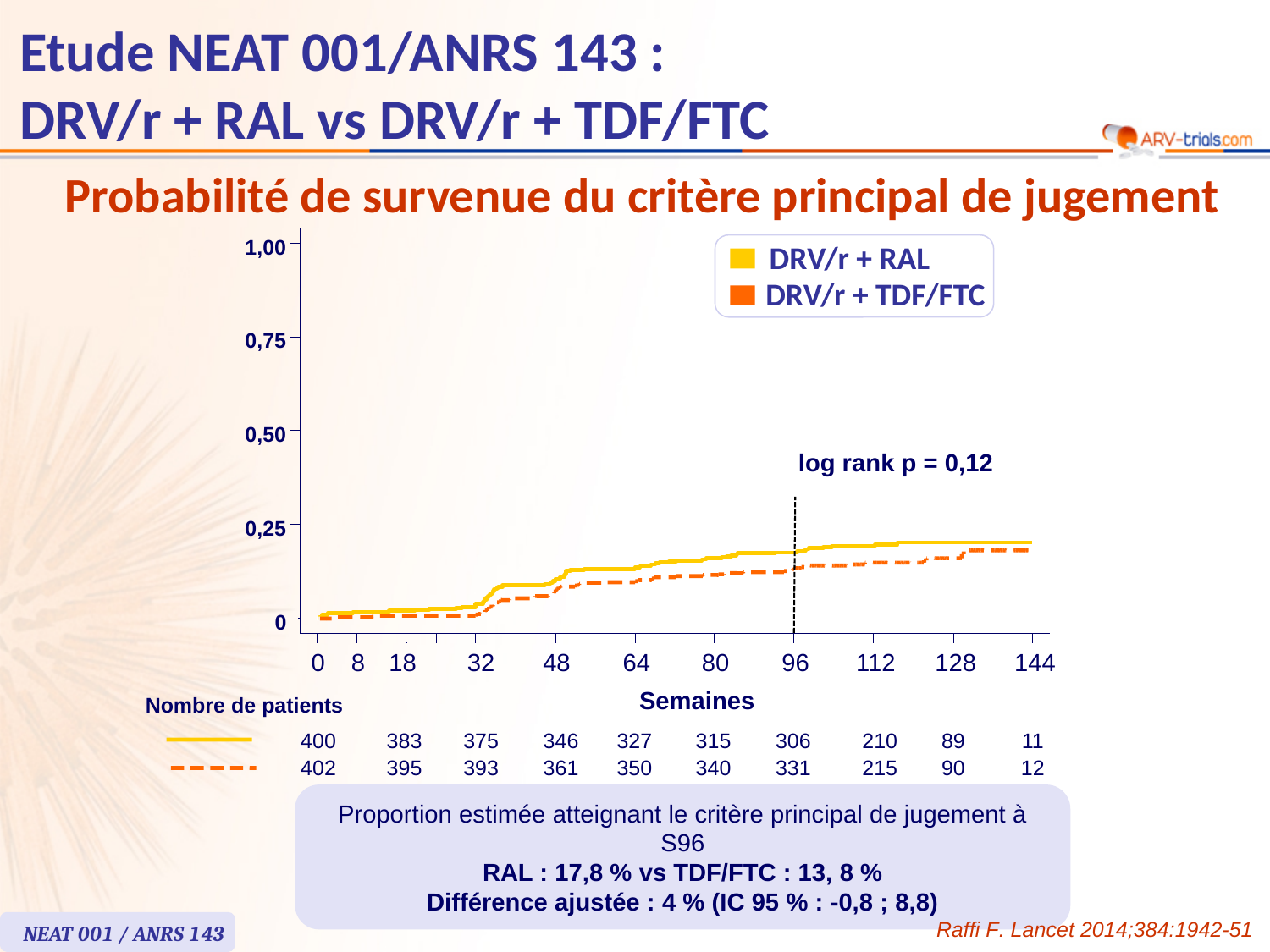

# Etude NEAT 001/ANRS 143 : DRV/r + RAL vs DRV/r + TDF/FTC
Probabilité de survenue du critère principal de jugement

DRV/r + RAL
1,00

DRV/r + TDF/FTC

0,75

0,50

log rank p = 0,12
0,25

0

0
8
18
32
48
64
80
96
112
128
144
Semaines
Nombre de patients
400
383
375
346
327
315
306
210
89
11

402
395
393
361
350
340
331
215
90
12

Proportion estimée atteignant le critère principal de jugement à S96
RAL : 17,8 % vs TDF/FTC : 13, 8 %
 Différence ajustée : 4 % (IC 95 % : -0,8 ; 8,8)
Raffi F. Lancet 2014;384:1942-51

NEAT 001 / ANRS 143